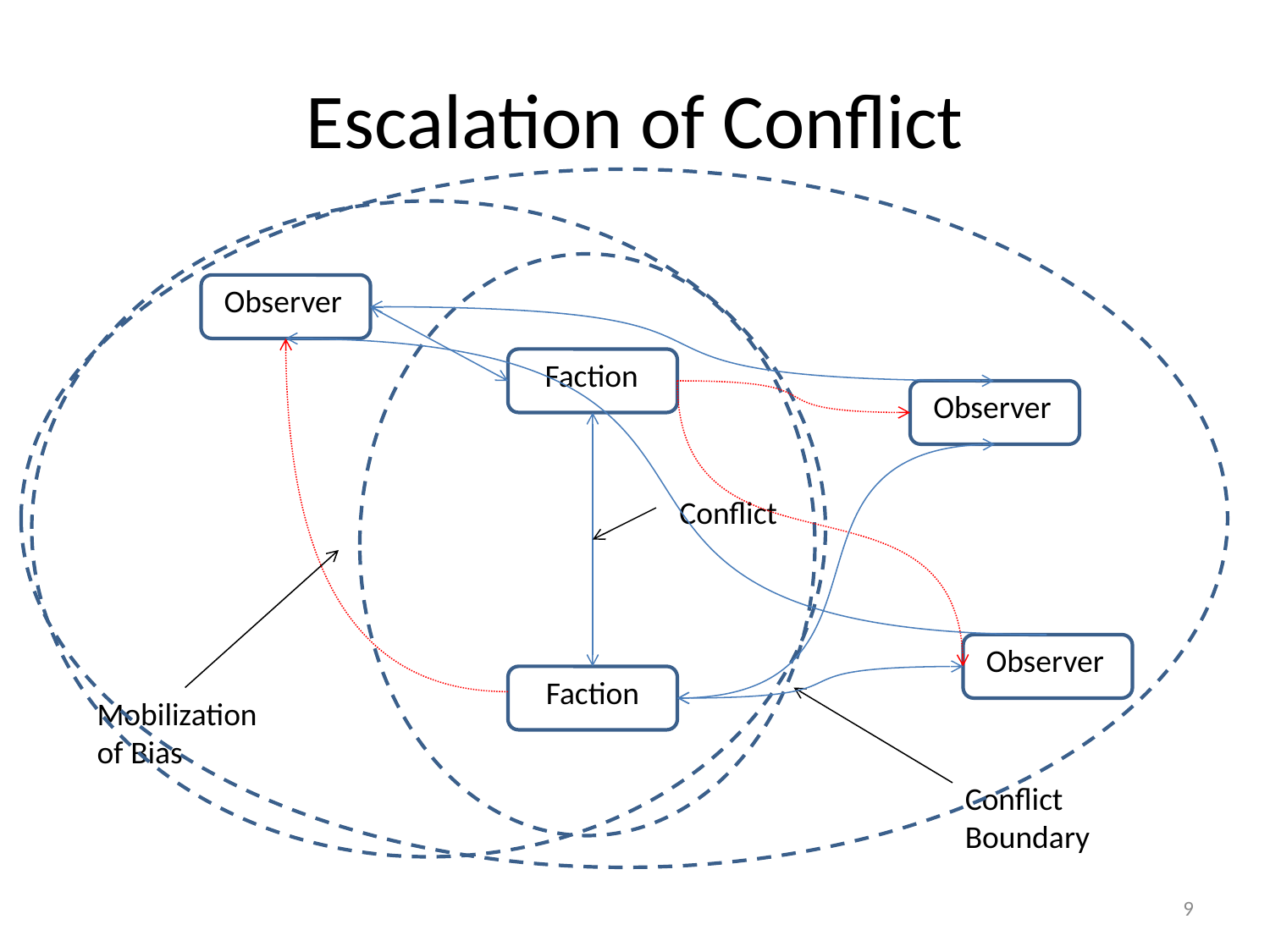

# Escalation of Conflict

Observer

Faction

Observer
Conflict

Observer

Faction
Mobilization of Bias
Conflict Boundary
9